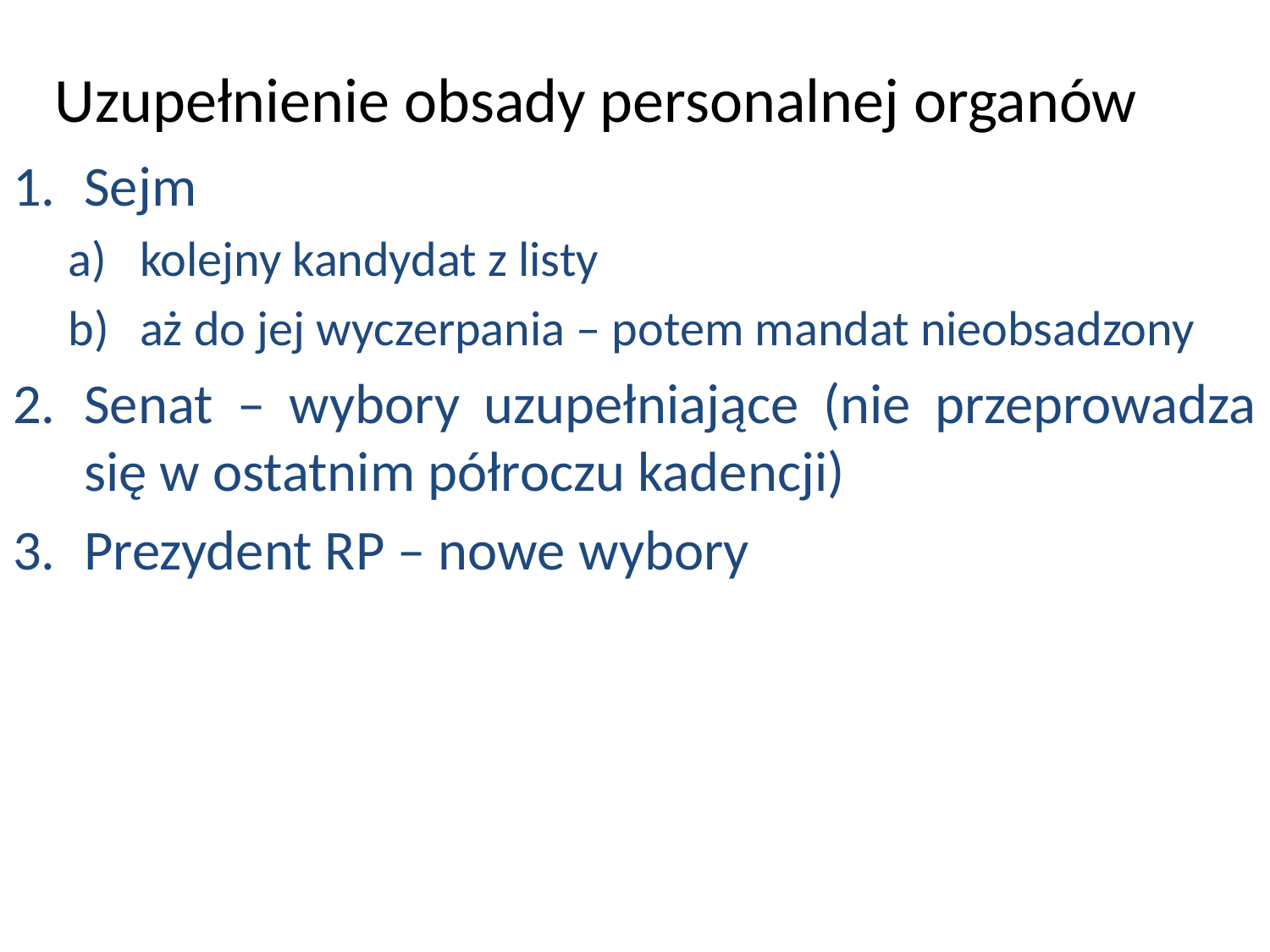

Uzupełnienie obsady personalnej organów

Sejm
kolejny kandydat z listy
aż do jej wyczerpania – potem mandat nieobsadzony
Senat – wybory uzupełniające (nie przeprowadza się w ostatnim półroczu kadencji)
Prezydent RP – nowe wybory